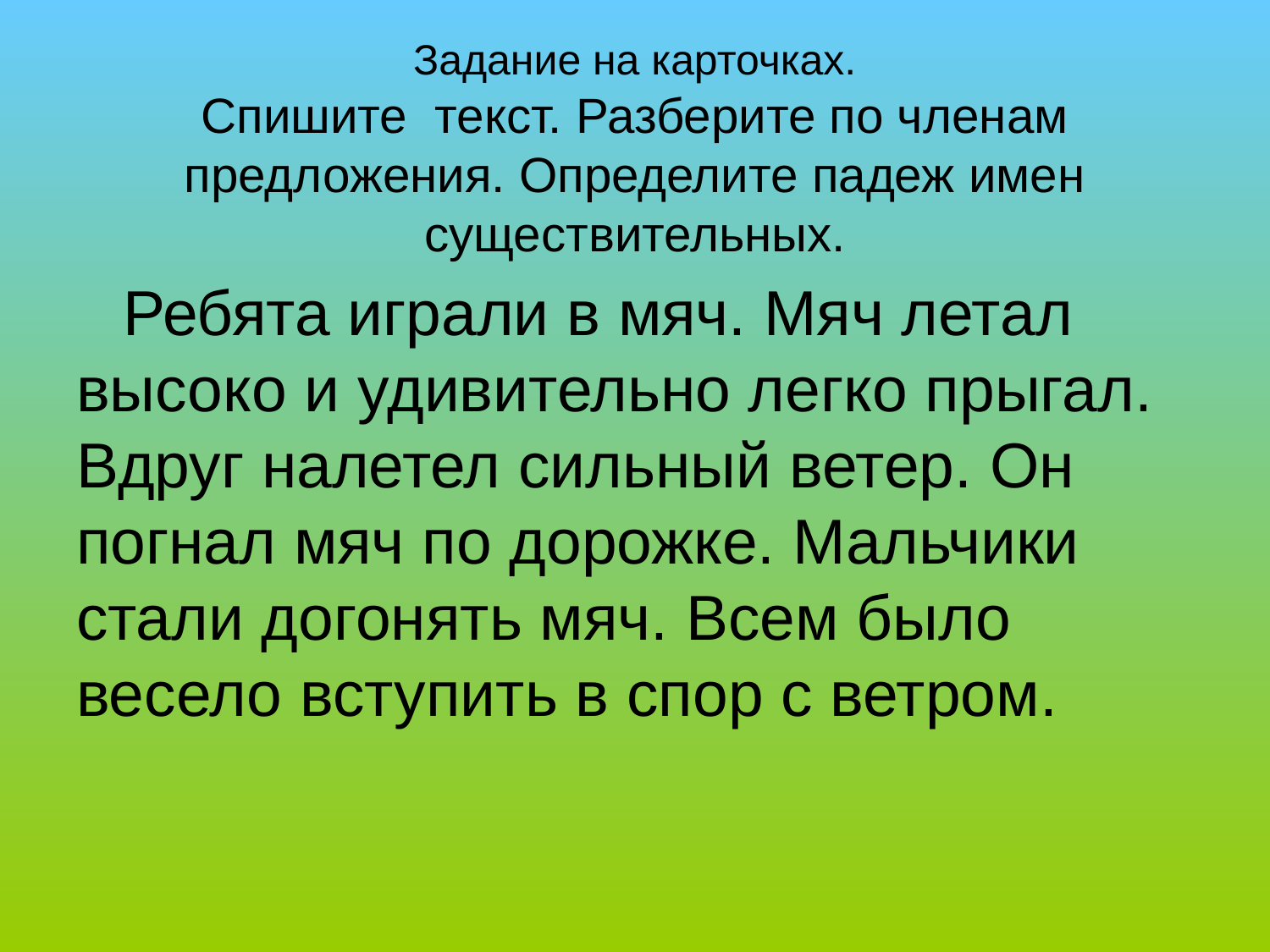

# Задание на карточках. Спишите  текст. Разберите по членам предложения. Определите падеж имен существительных.
   Ребята играли в мяч. Мяч летал высоко и удивительно легко прыгал. Вдруг налетел сильный ветер. Он погнал мяч по дорожке. Мальчики стали догонять мяч. Всем было весело вступить в спор с ветром.